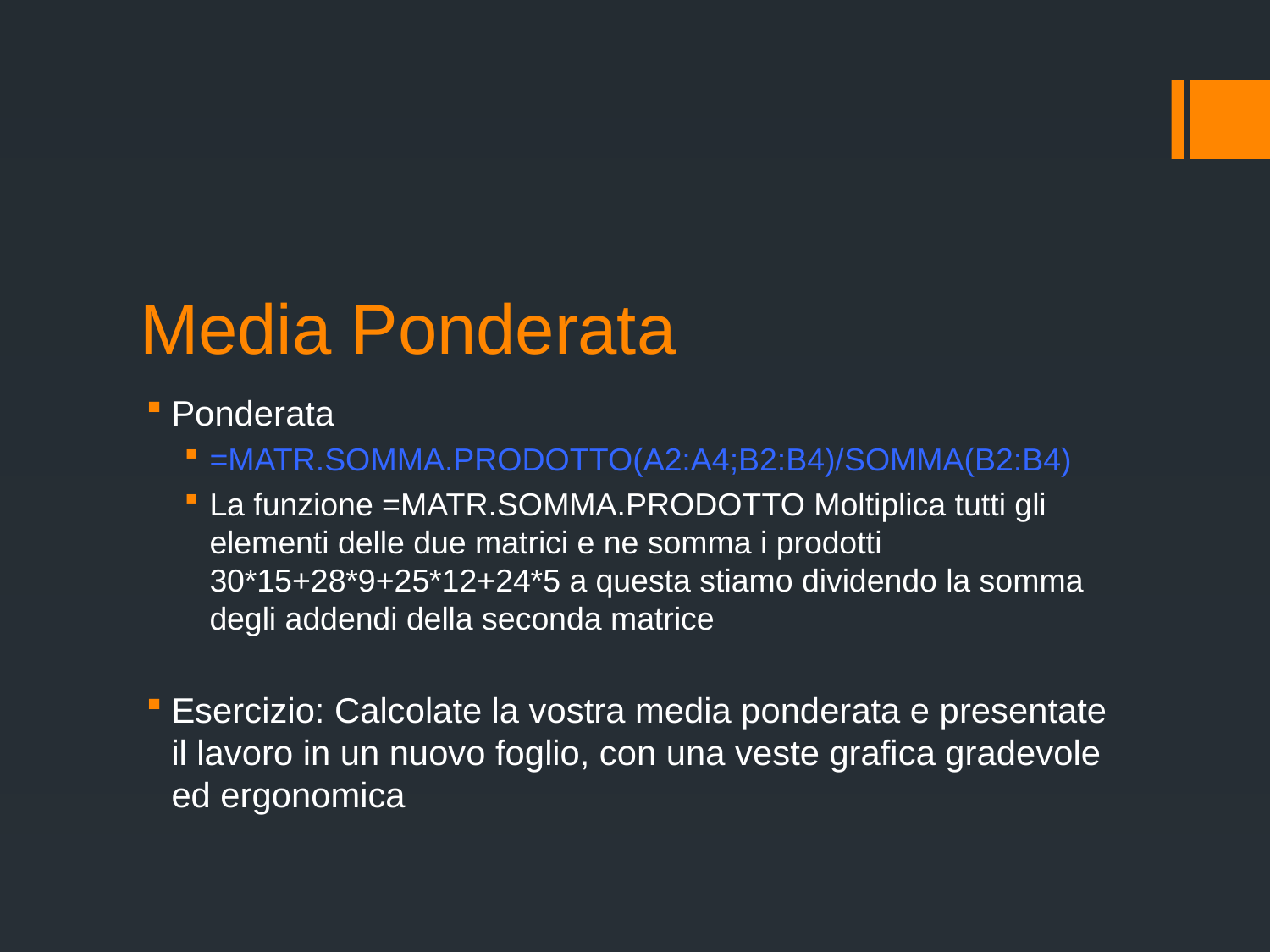

# Media Ponderata
Ponderata
=MATR.SOMMA.PRODOTTO(A2:A4;B2:B4)/SOMMA(B2:B4)
La funzione =MATR.SOMMA.PRODOTTO Moltiplica tutti gli elementi delle due matrici e ne somma i prodotti 30*15+28*9+25*12+24*5 a questa stiamo dividendo la somma degli addendi della seconda matrice

Esercizio: Calcolate la vostra media ponderata e presentate il lavoro in un nuovo foglio, con una veste grafica gradevole ed ergonomica